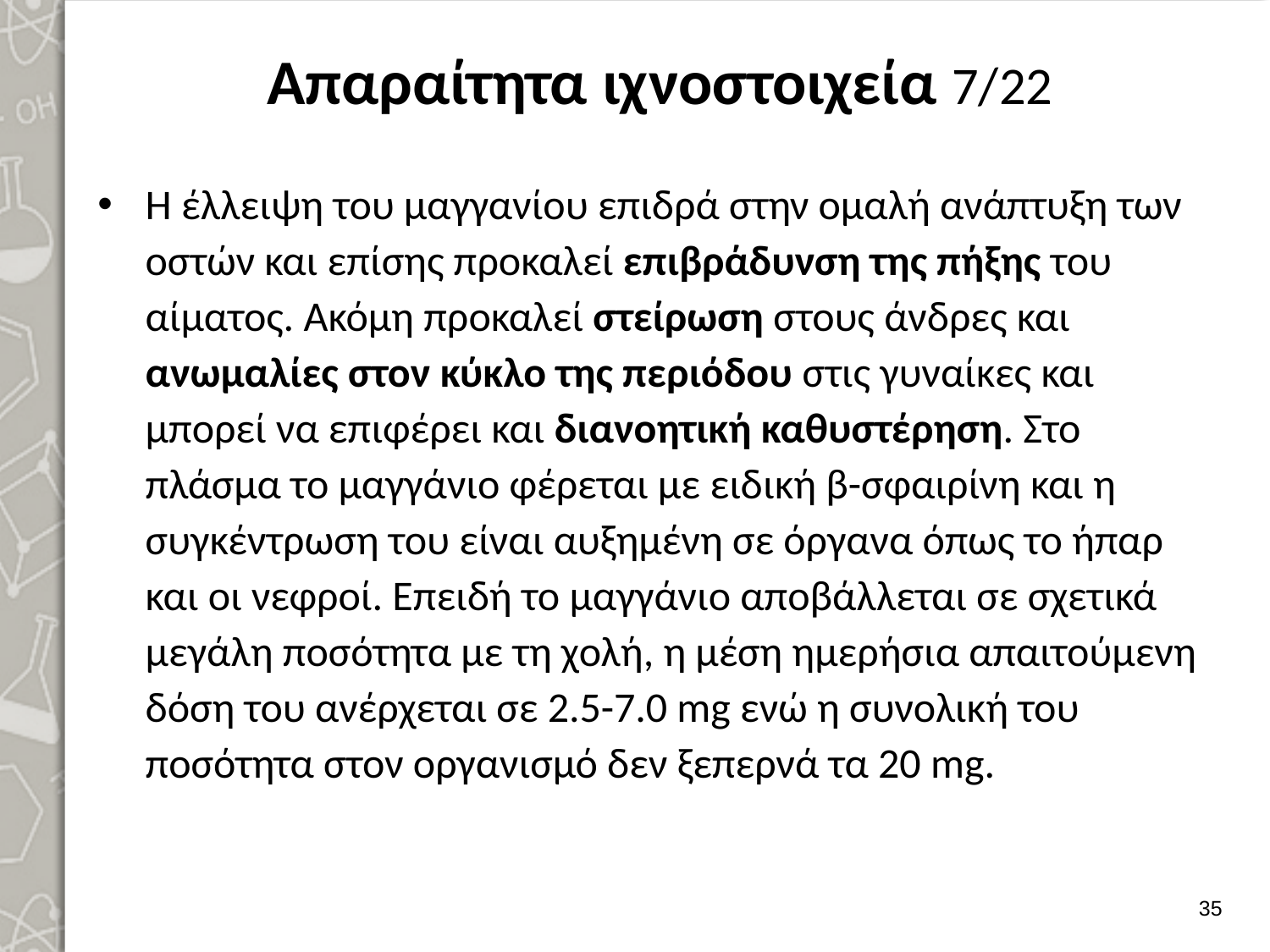

# Απαραίτητα ιχνοστοιχεία 7/22
Η έλλειψη του μαγγανίου επιδρά στην ομαλή ανάπτυξη των οστών και επίσης προ­καλεί επιβράδυνση της πήξης του αίματος. Ακόμη προκαλεί στείρωση στους άνδρες και ανωμαλίες στον κύκλο της περιόδου στις γυναίκες και μπορεί να επιφέρει και διανοητική καθυστέρηση. Στο πλάσμα το μαγγάνιο φέρεται με ειδική β-σφαιρίνη και η συγκέ­ντρωση του είναι αυξημένη σε όργανα όπως το ήπαρ και οι νεφροί. Επειδή το μαγγάνιο αποβάλλεται σε σχετικά μεγάλη ποσότητα με τη χολή, η μέση ημερήσια απαιτούμενη δόση του ανέρχεται σε 2.5-7.0 mg ενώ η συνολική του ποσότητα στον οργανισμό δεν ξεπερνά τα 20 mg.
35